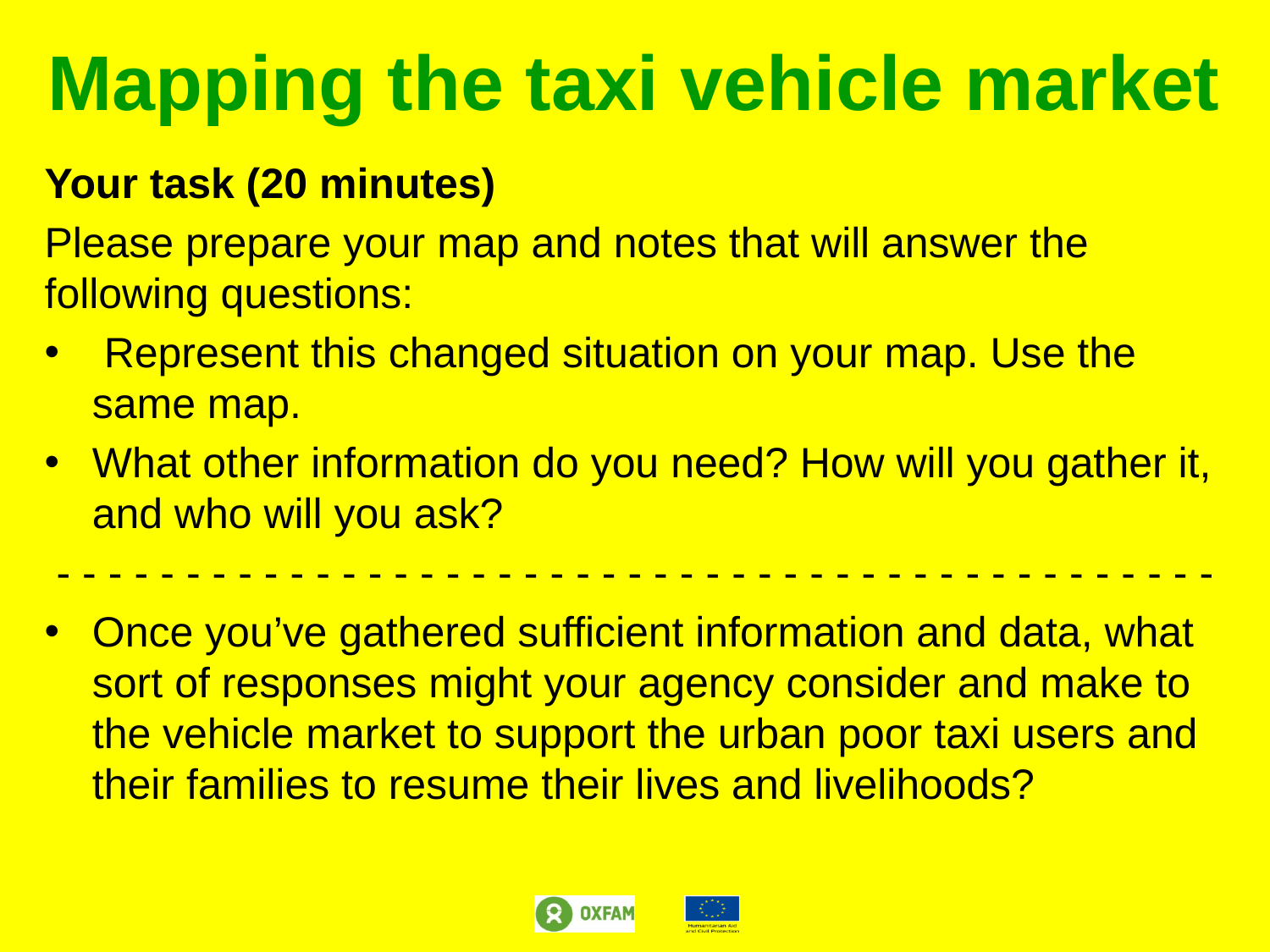

# Mapping the taxi vehicle market
Your task (20 minutes)
Please prepare your map and notes that will answer the following questions:
 Represent this changed situation on your map. Use the same map.
What other information do you need? How will you gather it, and who will you ask?
 - - - - - - - - - - - - - - - - - - - - - - - - - - - - - - - - - - - - - - - - - - - - -
Once you’ve gathered sufficient information and data, what sort of responses might your agency consider and make to the vehicle market to support the urban poor taxi users and their families to resume their lives and livelihoods?